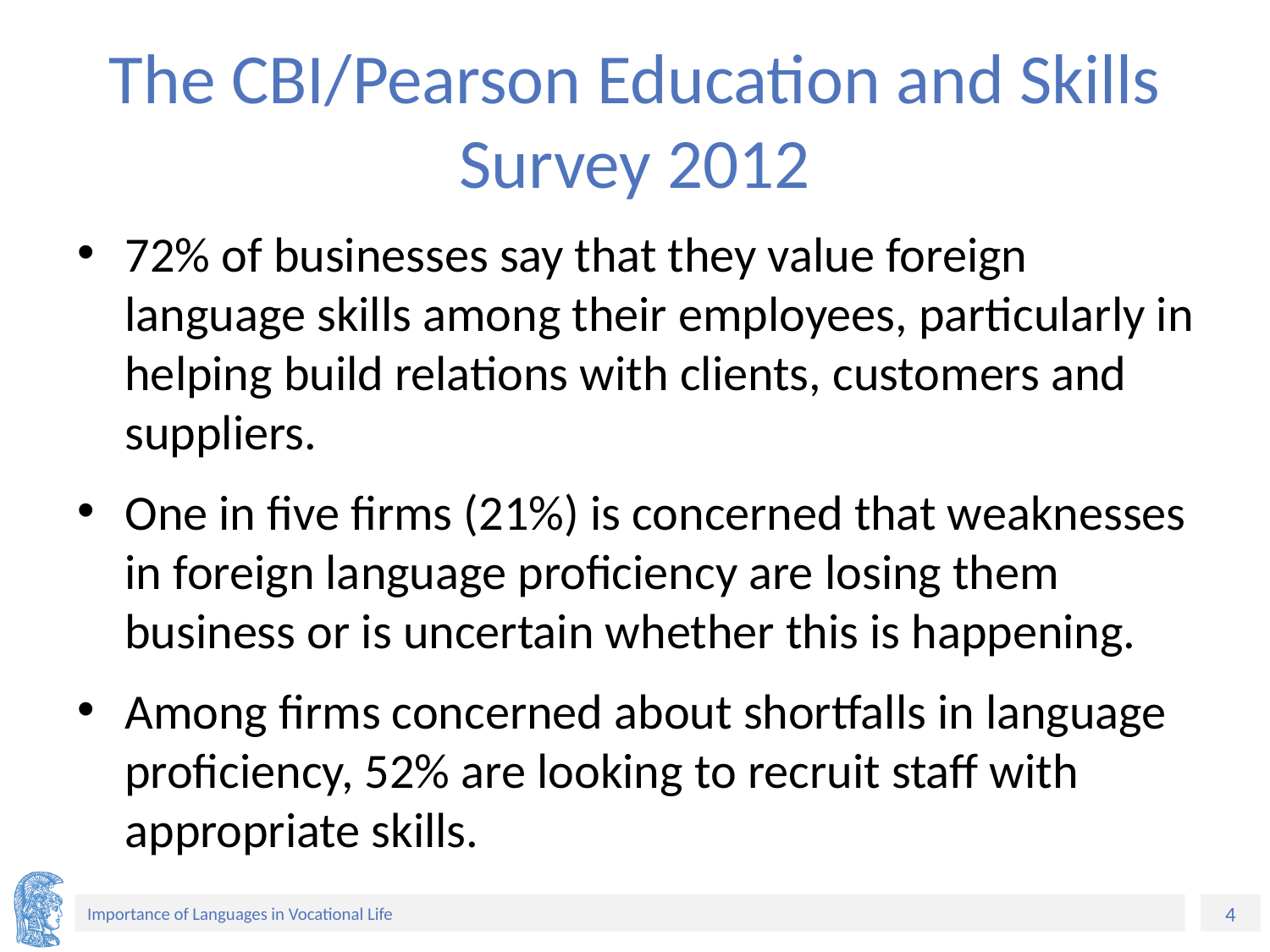

# The CBI/Pearson Education and Skills Survey 2012
72% of businesses say that they value foreign language skills among their employees, particularly in helping build relations with clients, customers and suppliers.
One in five firms (21%) is concerned that weaknesses in foreign language proficiency are losing them business or is uncertain whether this is happening.
Among firms concerned about shortfalls in language proficiency, 52% are looking to recruit staff with appropriate skills.